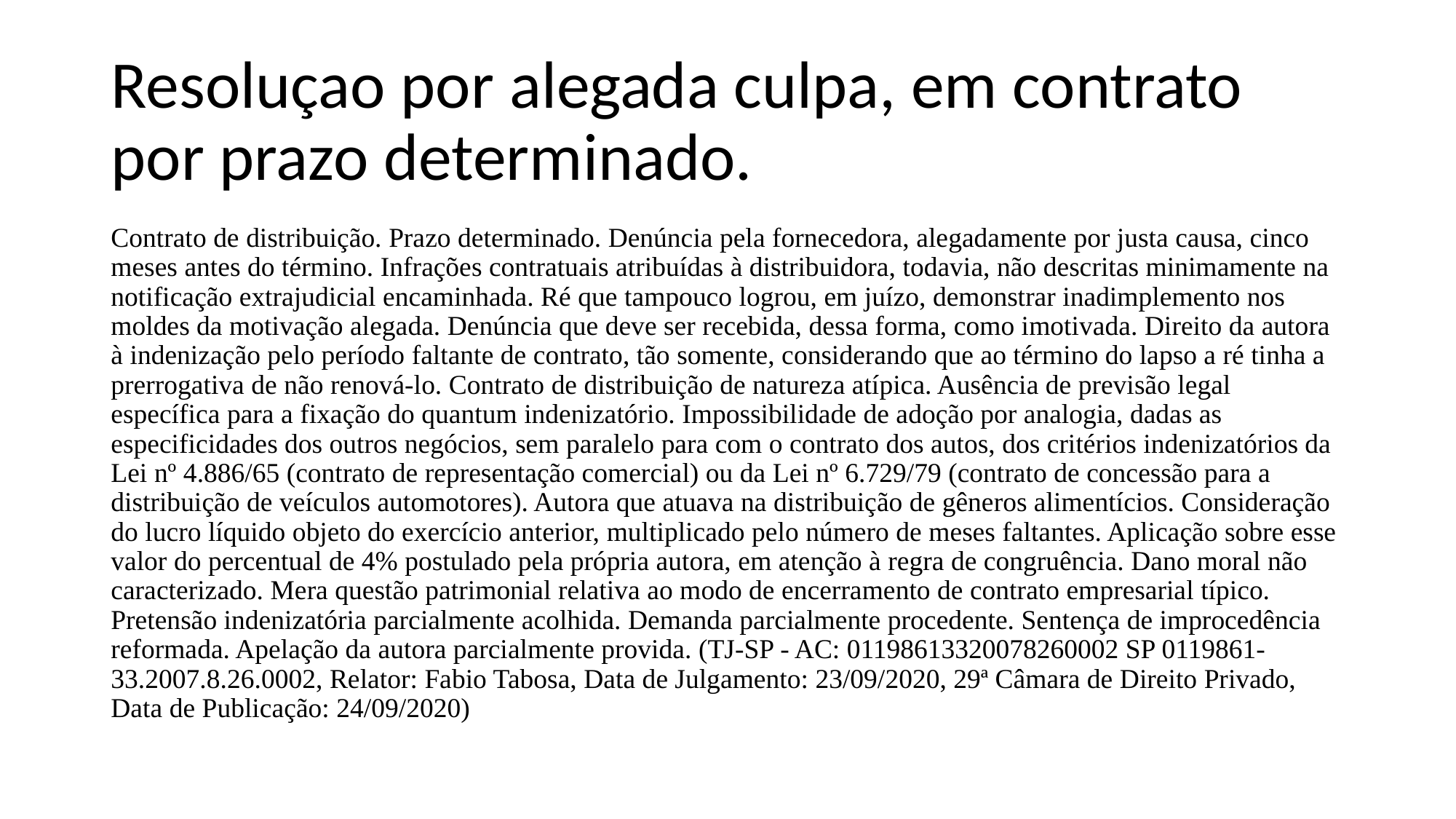

# Resoluçao por alegada culpa, em contrato por prazo determinado.
Contrato de distribuição. Prazo determinado. Denúncia pela fornecedora, alegadamente por justa causa, cinco meses antes do término. Infrações contratuais atribuídas à distribuidora, todavia, não descritas minimamente na notificação extrajudicial encaminhada. Ré que tampouco logrou, em juízo, demonstrar inadimplemento nos moldes da motivação alegada. Denúncia que deve ser recebida, dessa forma, como imotivada. Direito da autora à indenização pelo período faltante de contrato, tão somente, considerando que ao término do lapso a ré tinha a prerrogativa de não renová-lo. Contrato de distribuição de natureza atípica. Ausência de previsão legal específica para a fixação do quantum indenizatório. Impossibilidade de adoção por analogia, dadas as especificidades dos outros negócios, sem paralelo para com o contrato dos autos, dos critérios indenizatórios da Lei nº 4.886/65 (contrato de representação comercial) ou da Lei nº 6.729/79 (contrato de concessão para a distribuição de veículos automotores). Autora que atuava na distribuição de gêneros alimentícios. Consideração do lucro líquido objeto do exercício anterior, multiplicado pelo número de meses faltantes. Aplicação sobre esse valor do percentual de 4% postulado pela própria autora, em atenção à regra de congruência. Dano moral não caracterizado. Mera questão patrimonial relativa ao modo de encerramento de contrato empresarial típico. Pretensão indenizatória parcialmente acolhida. Demanda parcialmente procedente. Sentença de improcedência reformada. Apelação da autora parcialmente provida. (TJ-SP - AC: 01198613320078260002 SP 0119861-33.2007.8.26.0002, Relator: Fabio Tabosa, Data de Julgamento: 23/09/2020, 29ª Câmara de Direito Privado, Data de Publicação: 24/09/2020)